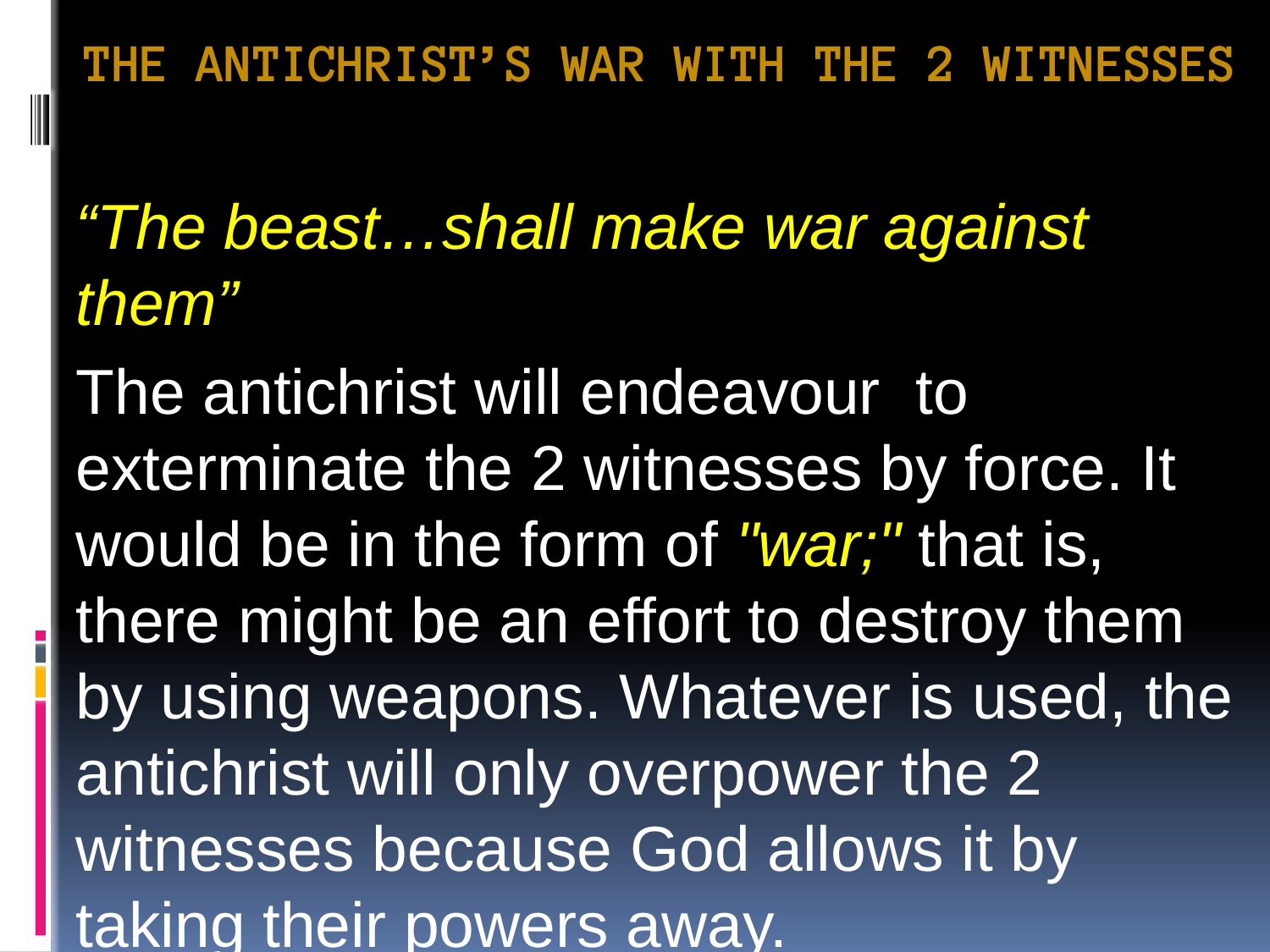

# THE ANTICHRIST’S WAR WITH THE 2 WITNESSES
“The beast…shall make war against them”
The antichrist will endeavour  to exterminate the 2 witnesses by force. It would be in the form of "war;" that is, there might be an effort to destroy them by using weapons. Whatever is used, the antichrist will only overpower the 2 witnesses because God allows it by taking their powers away.
(Rev. 11:7)